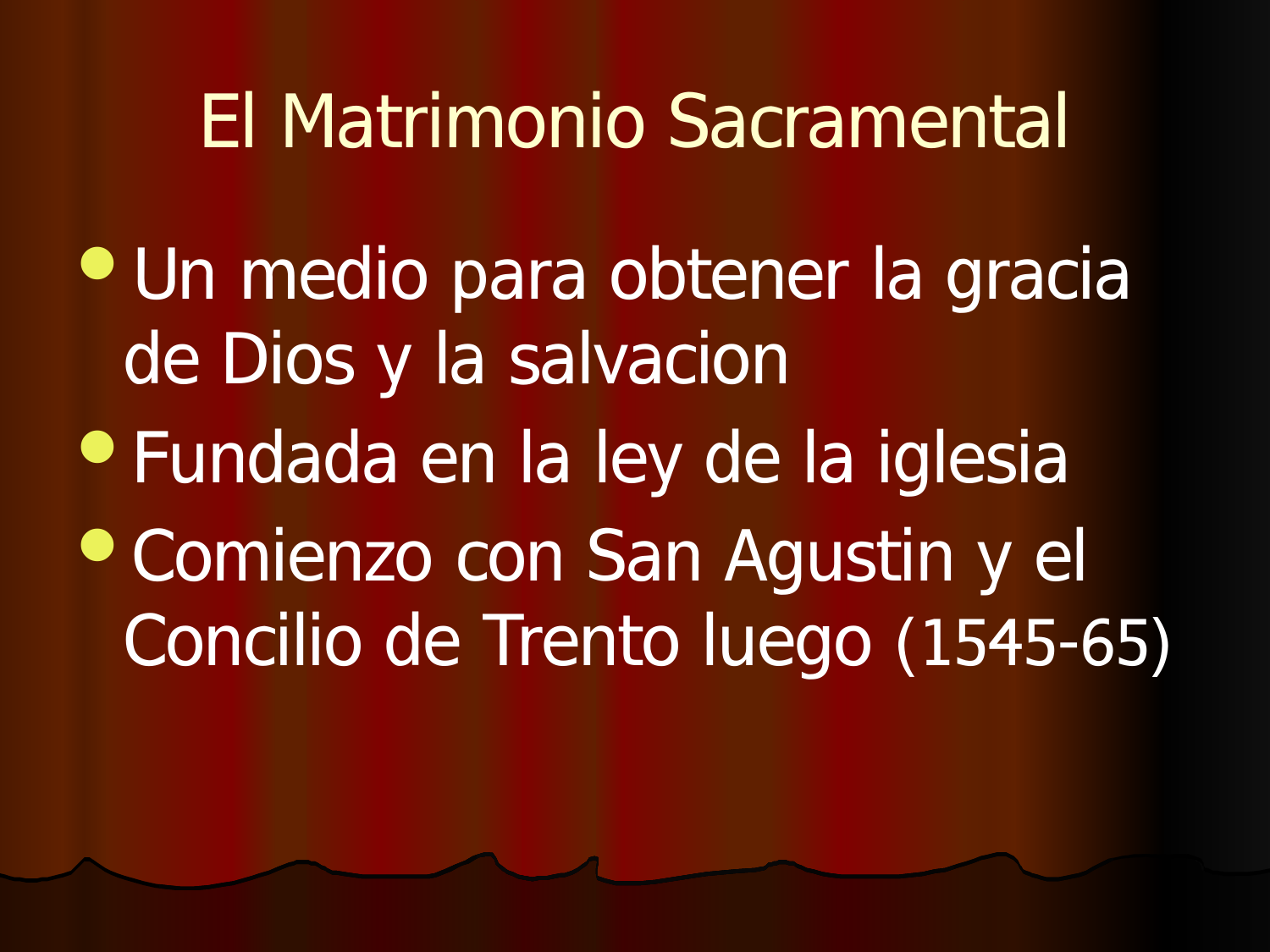

# El Matrimonio Sacramental
Un medio para obtener la gracia de Dios y la salvacion
Fundada en la ley de la iglesia
Comienzo con San Agustin y el Concilio de Trento luego (1545-65)